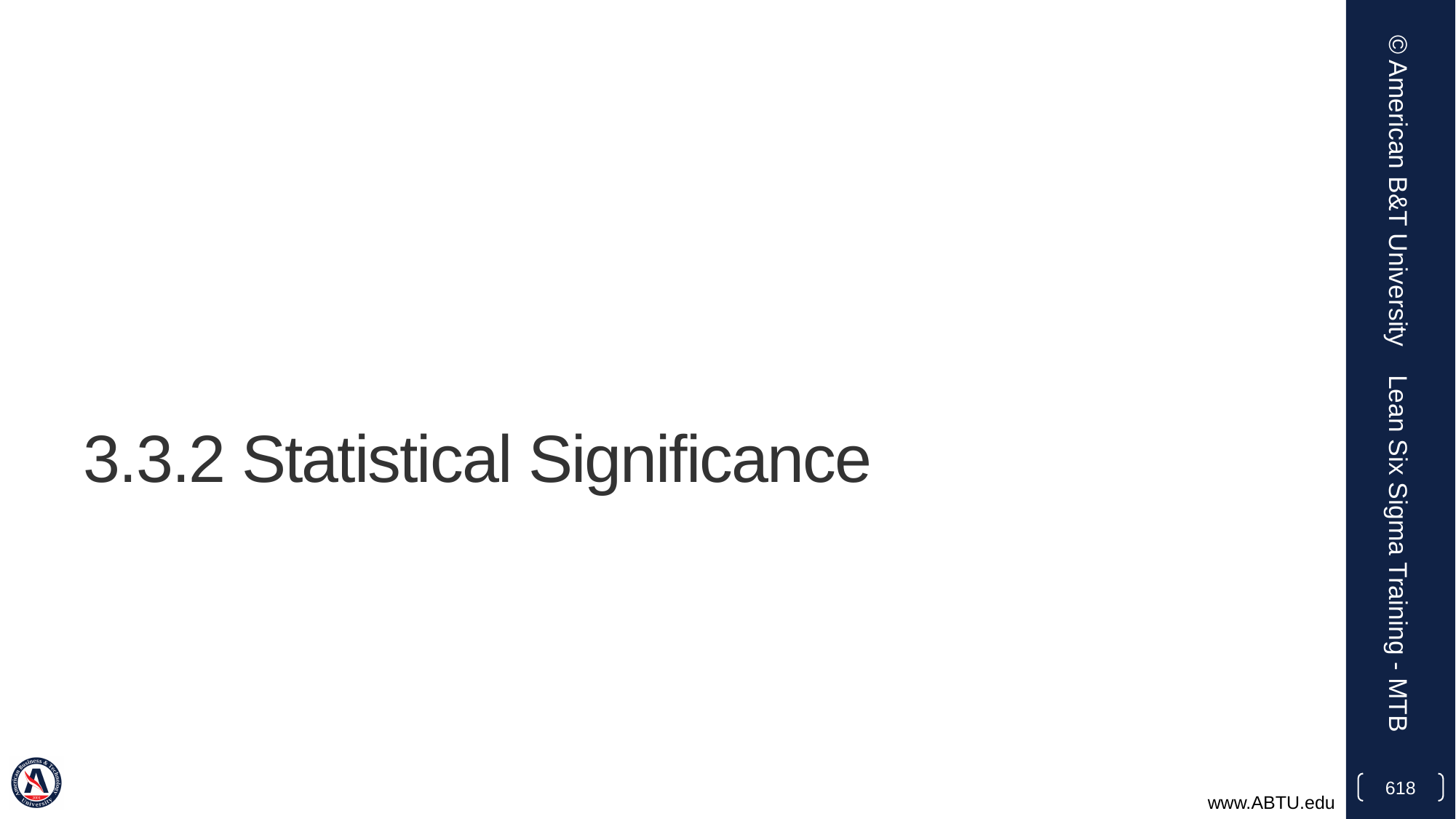

© American B&T University
# 3.3.2 Statistical Significance
Lean Six Sigma Training - MTB
618